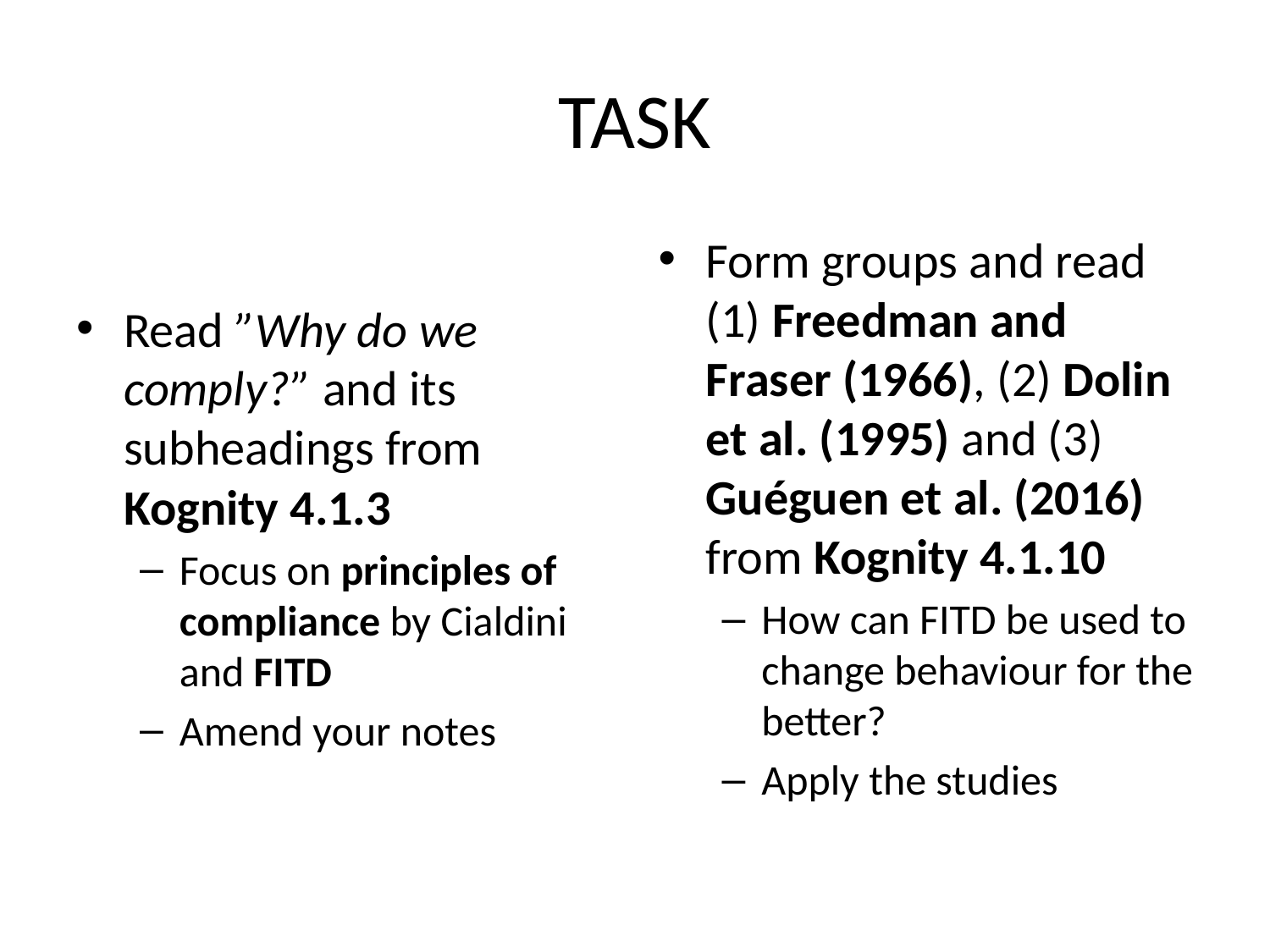

# TASK

Read ”Why do we comply?” and its subheadings from Kognity 4.1.3
Focus on principles of compliance by Cialdini and FITD
Amend your notes
Form groups and read (1) Freedman and Fraser (1966), (2) Dolin et al. (1995) and (3) Guéguen et al. (2016) from Kognity 4.1.10
How can FITD be used to change behaviour for the better?
Apply the studies